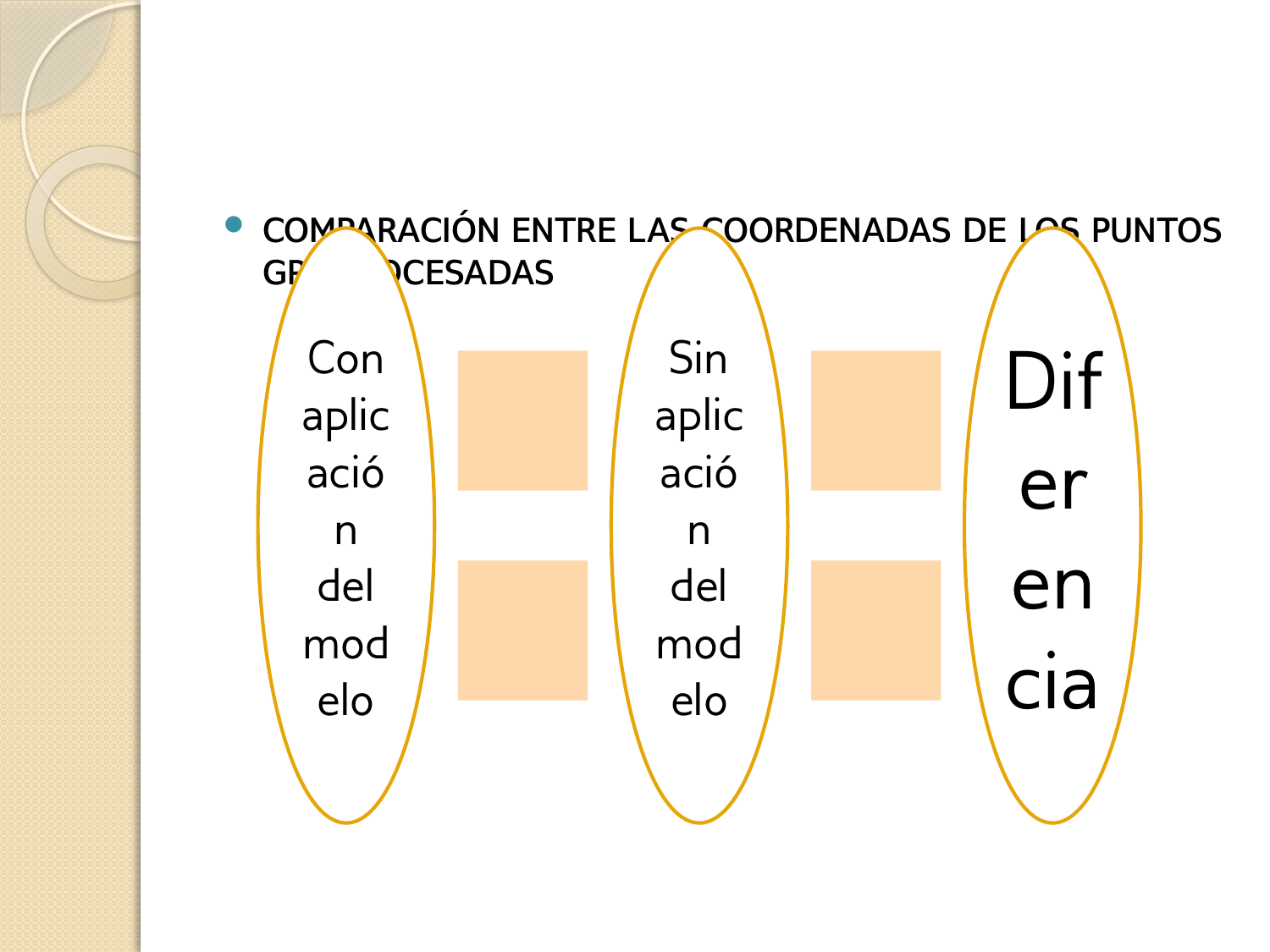

#
COMPARACIÓN ENTRE LAS COORDENADAS DE LOS PUNTOS GPS PROCESADAS

Con aplicación del modelo
Sin aplicación del modelo
Diferencia